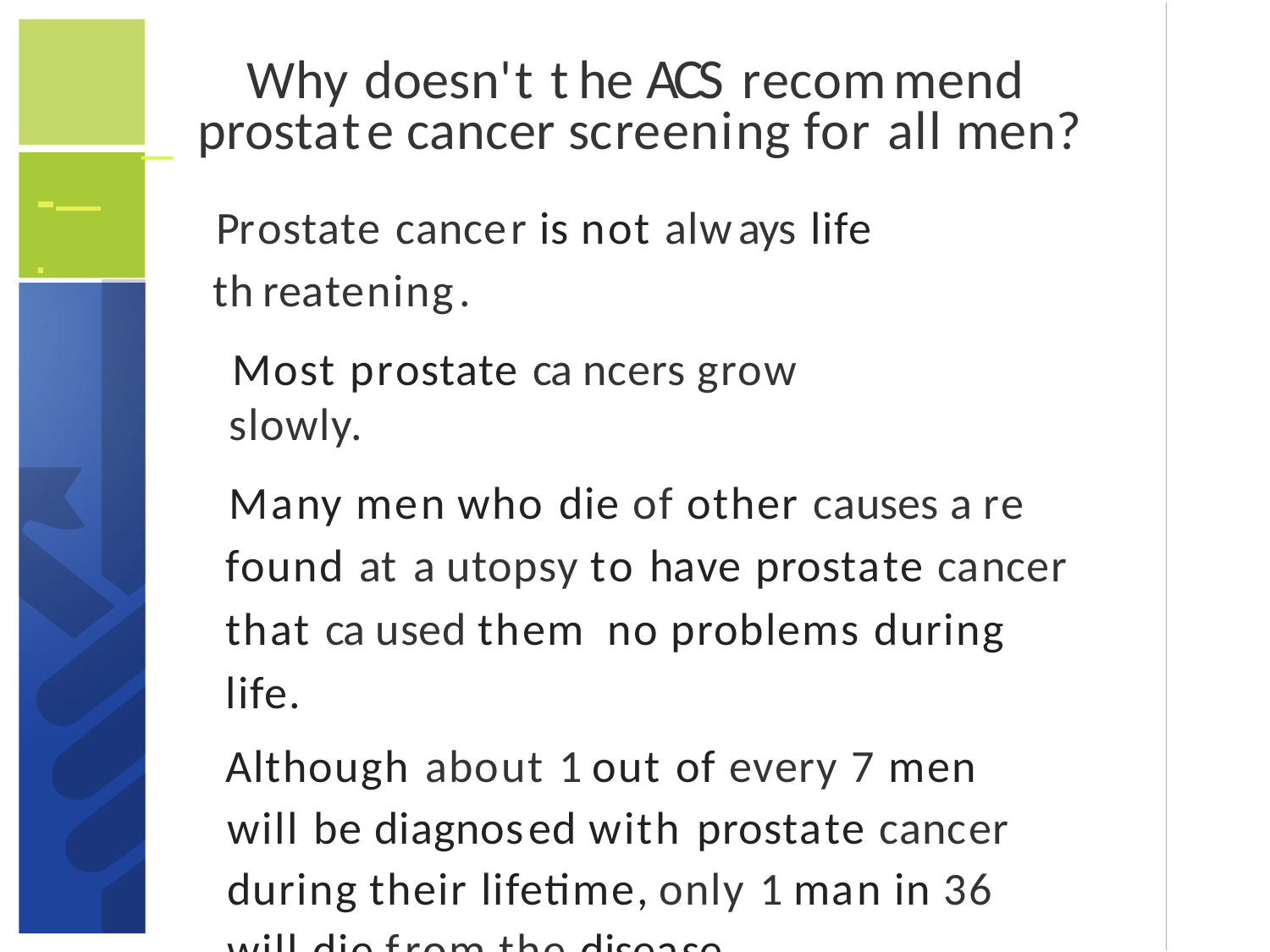

Why doesn't the ACS recommend
_ prostate cancer screening for all men?
....
Prostate cancer is not always life­ threatening.
Most prostate ca ncers grow slowly.
Many men who die of other causes a re found at a utopsy to have prostate cancer that ca used them  no problems during life.
Although about 1out of every 7 men will be diagnosed with prostate cancer during their lifetime,only 1man in 36 will die from the disease.